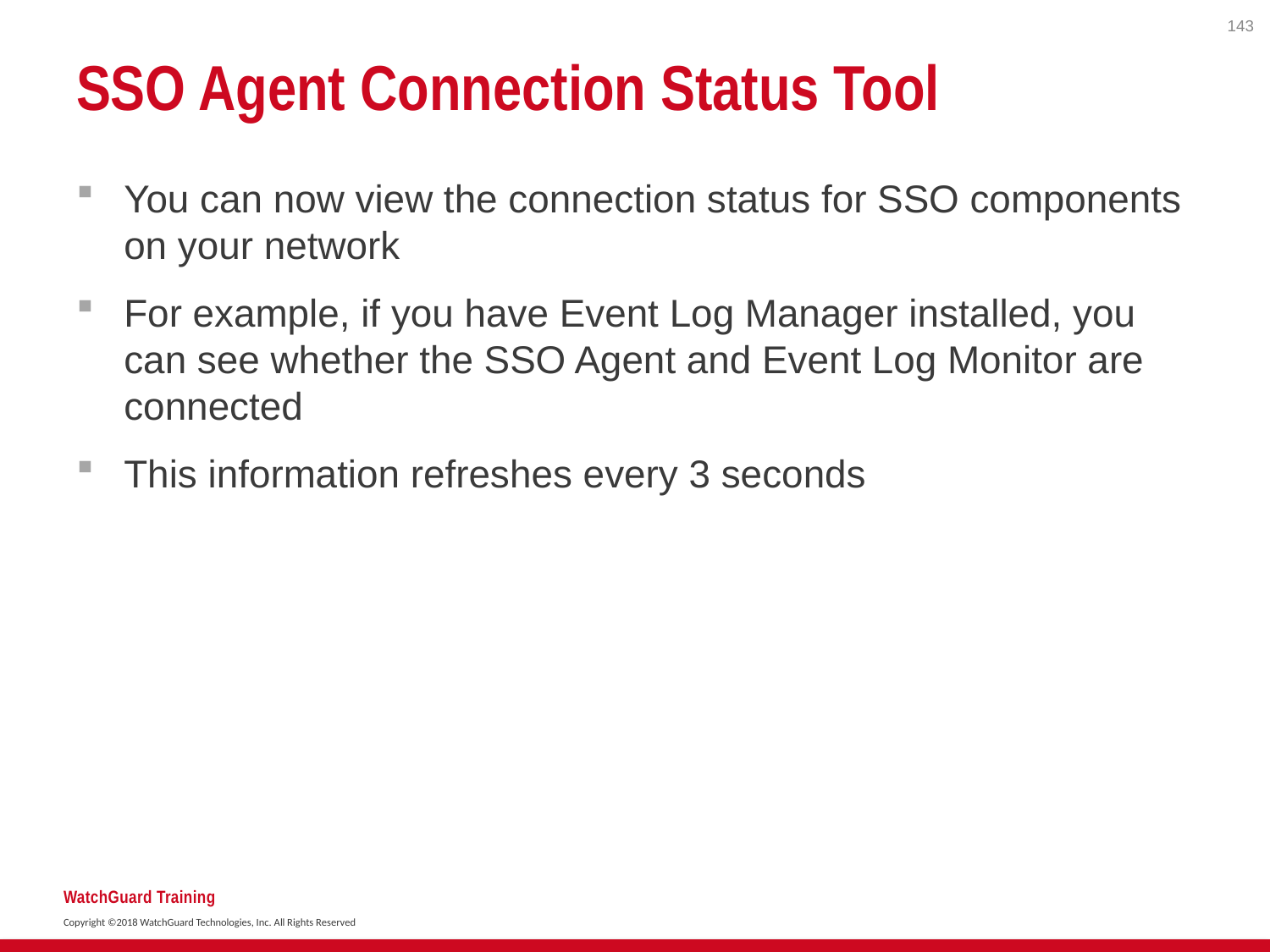

143
# SSO Agent Connection Status Tool
You can now view the connection status for SSO components on your network
For example, if you have Event Log Manager installed, you can see whether the SSO Agent and Event Log Monitor are connected
This information refreshes every 3 seconds